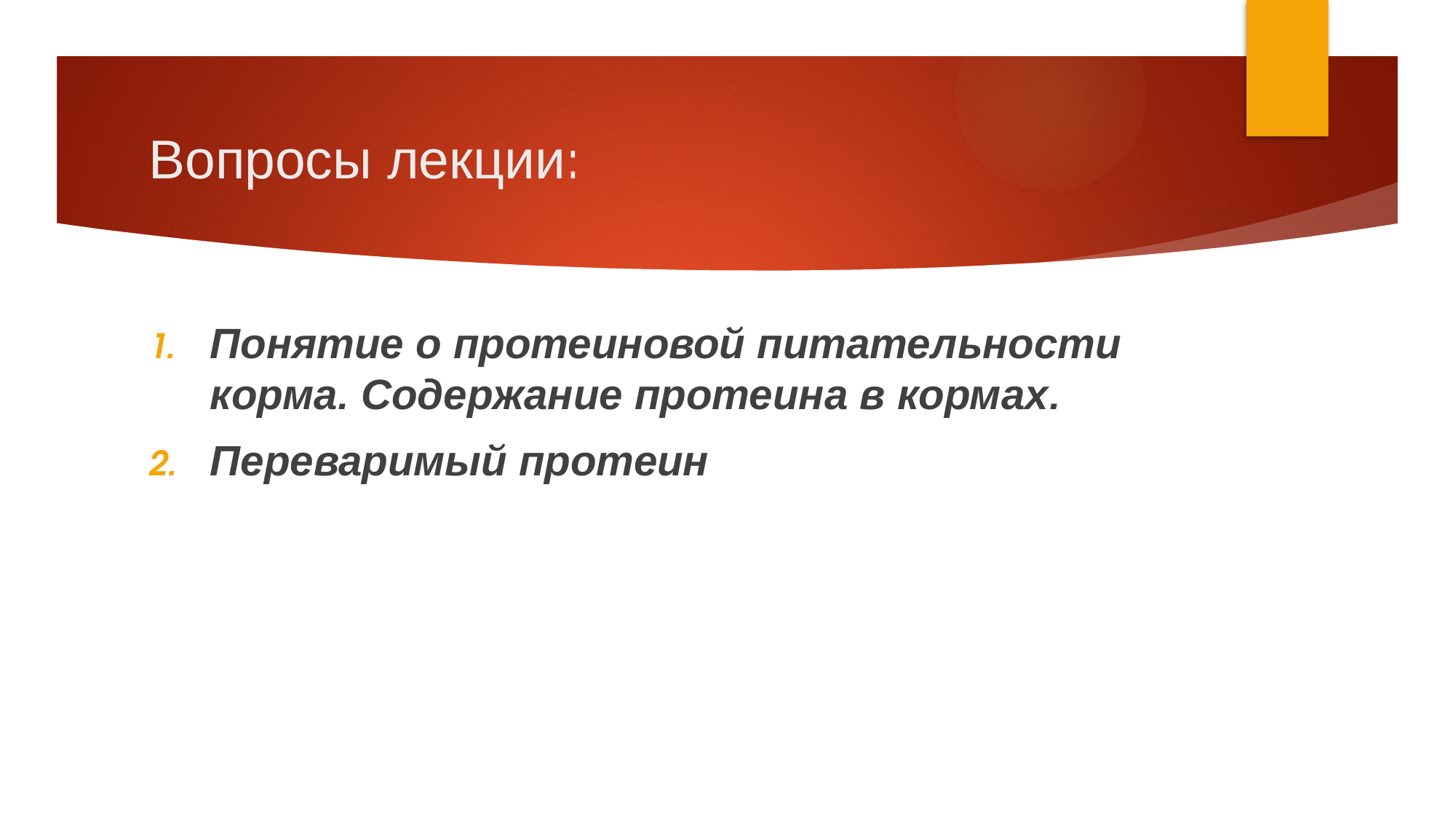

# Вопросы лекции:
Понятие о протеиновой питательности корма. Содержание протеина в кормах.
Переваримый протеин